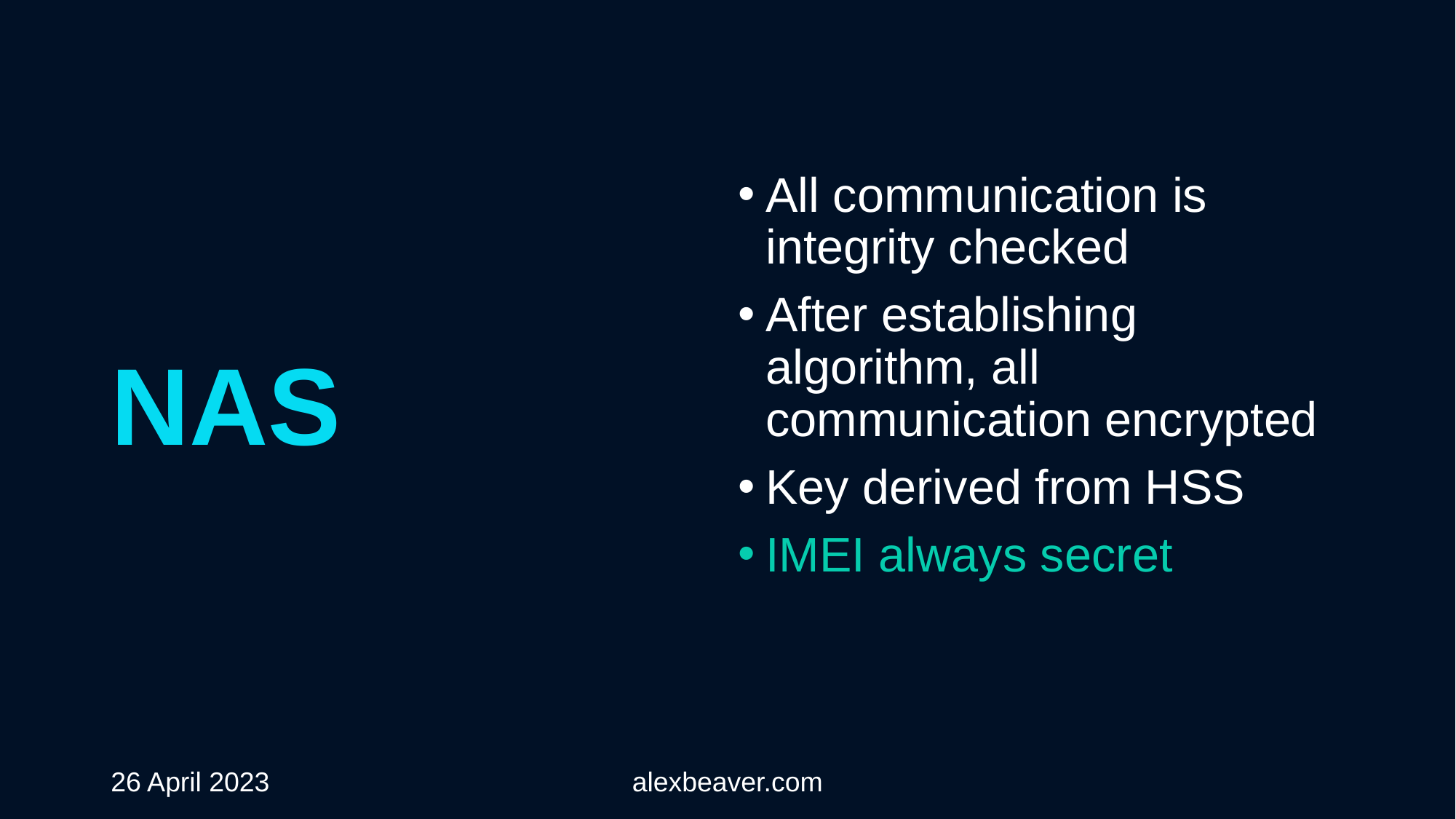

| KRRCint | COUNT | BEARER | Direction |
| --- | --- | --- | --- |
| 128 | 32 | 5 | 1 |
All communication is integrity checked
After establishing algorithm, all communication encrypted
Key derived from HSS
IMEI always secret

# NAS
26 April 2023
alexbeaver.com